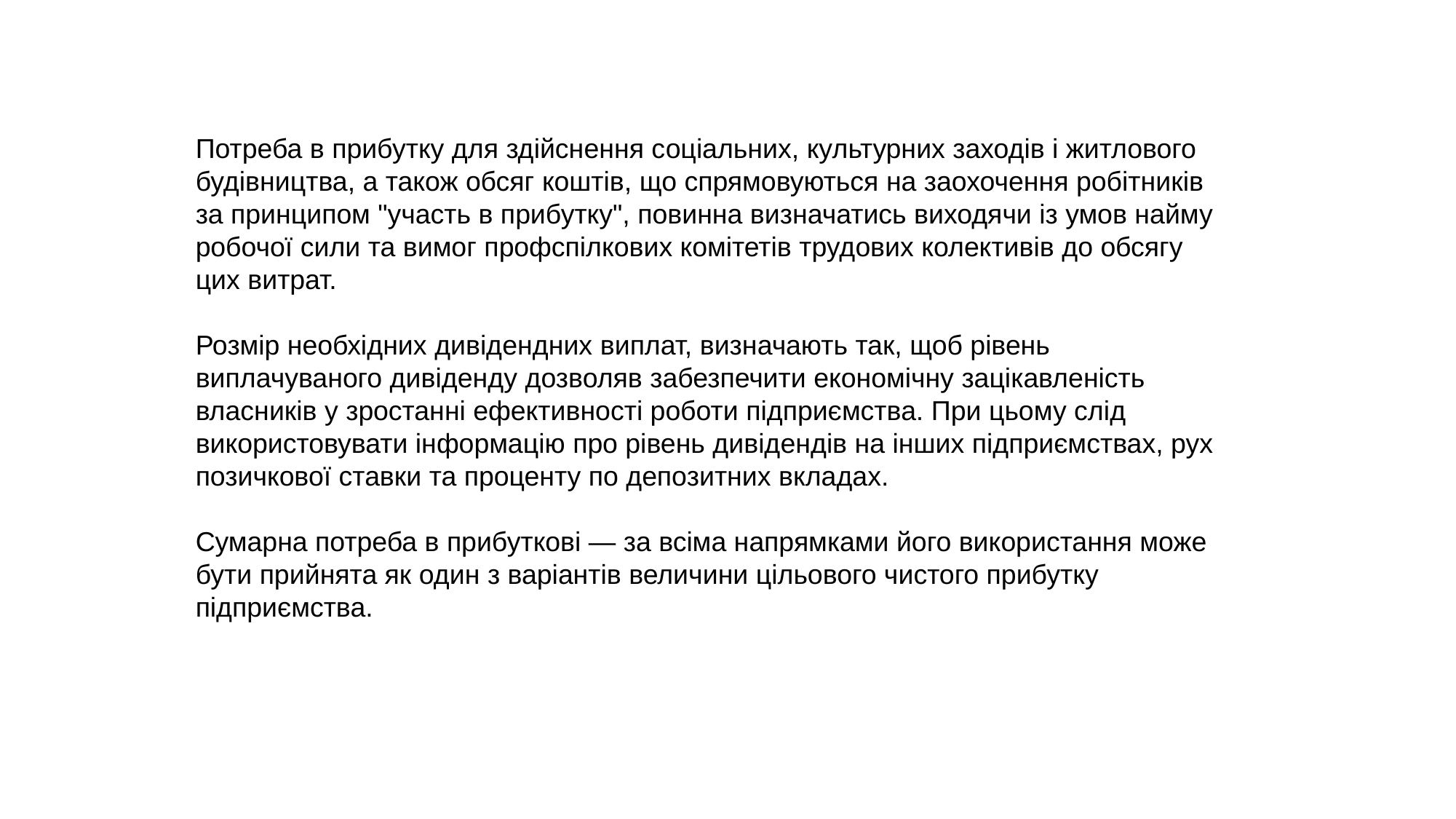

Потреба в прибутку для здійснення соціальних, культурних заходів і житлового будівництва, а також обсяг коштів, що спрямовуються на заохочення робітників за принципом "участь в прибутку", повинна визначатись виходячи із умов найму робочої сили та вимог профспілкових комітетів трудових колективів до обсягу цих витрат.

Розмір необхідних дивідендних виплат, визначають так, щоб рівень виплачуваного дивіденду дозволяв забезпечити економічну зацікавленість власників у зростанні ефективності роботи підприємства. При цьому слід використовувати інформацію про рівень дивідендів на інших підприємствах, рух позичкової ставки та проценту по депозитних вкладах.

Сумарна потреба в прибуткові — за всіма напрямками його використання може бути прийнята як один з варіантів величини цільового чистого прибутку підприємства.